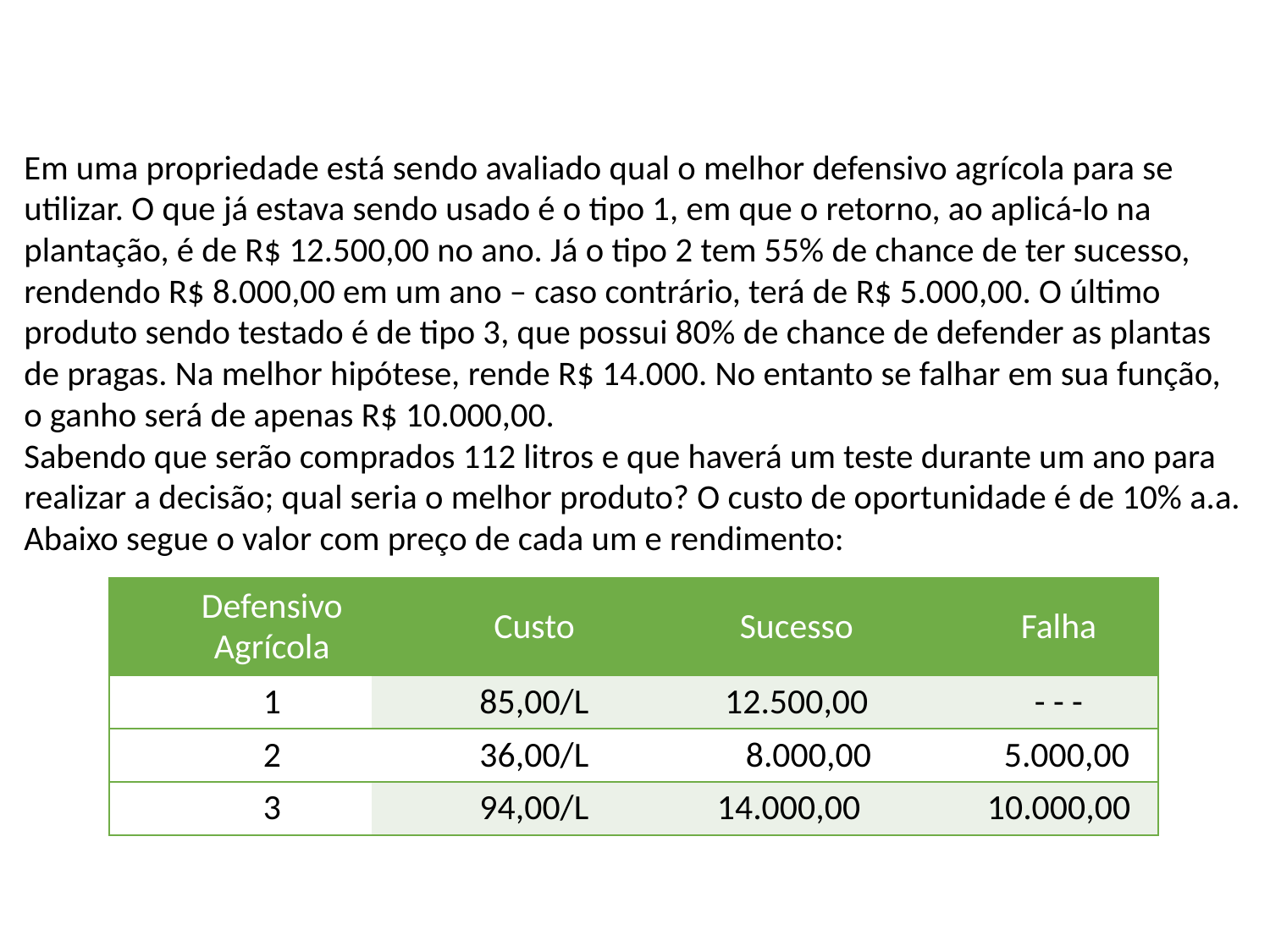

Em uma propriedade está sendo avaliado qual o melhor defensivo agrícola para se utilizar. O que já estava sendo usado é o tipo 1, em que o retorno, ao aplicá-lo na plantação, é de R$ 12.500,00 no ano. Já o tipo 2 tem 55% de chance de ter sucesso, rendendo R$ 8.000,00 em um ano – caso contrário, terá de R$ 5.000,00. O último produto sendo testado é de tipo 3, que possui 80% de chance de defender as plantas de pragas. Na melhor hipótese, rende R$ 14.000. No entanto se falhar em sua função, o ganho será de apenas R$ 10.000,00.
Sabendo que serão comprados 112 litros e que haverá um teste durante um ano para realizar a decisão; qual seria o melhor produto? O custo de oportunidade é de 10% a.a.
Abaixo segue o valor com preço de cada um e rendimento:

| Defensivo Agrícola | Custo | Sucesso | Falha |
| --- | --- | --- | --- |
| 1 | 85,00/L | 12.500,00 | - - - |
| 2 | 36,00/L | 8.000,00 | 5.000,00 |
| 3 | 94,00/L | 14.000,00 | 10.000,00 |